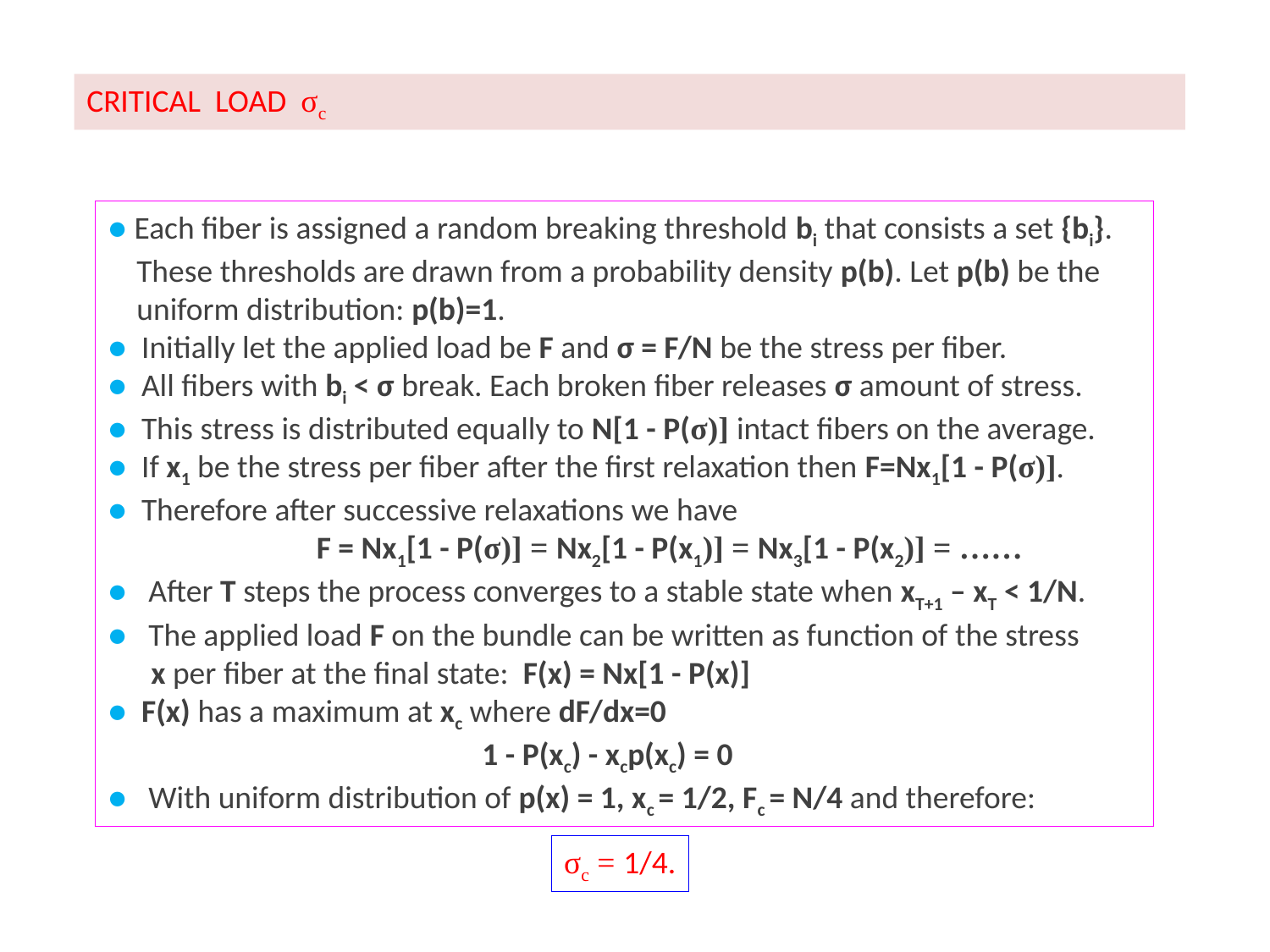

CRITICAL  LOAD  σc
● Each fiber is assigned a random breaking threshold bi that consists a set {bi}.
    These thresholds are drawn from a probability density p(b). Let p(b) be the
    uniform distribution: p(b)=1.
●  Initially let the applied load be F and σ = F/N be the stress per fiber.
●  All fibers with bi < σ break. Each broken fiber releases σ amount of stress.
●  This stress is distributed equally to N[1 - P(σ)] intact fibers on the average.
●  If x1 be the stress per fiber after the first relaxation then F=Nx1[1 - P(σ)].
●  Therefore after successive relaxations we have
                             F = Nx1[1 - P(σ)] = Nx2[1 - P(x1)] = Nx3[1 - P(x2)] = ……
●   After T steps the process converges to a stable state when xT+1 – xT < 1/N.
●   The applied load F on the bundle can be written as function of the stress
      x per fiber at the final state:  F(x) = Nx[1 - P(x)]
●  F(x) has a maximum at xc where dF/dx=0
                                                    1 - P(xc) - xcp(xc) = 0
●   With uniform distribution of p(x) = 1, xc = 1/2, Fc = N/4 and therefore:
σc = 1/4.